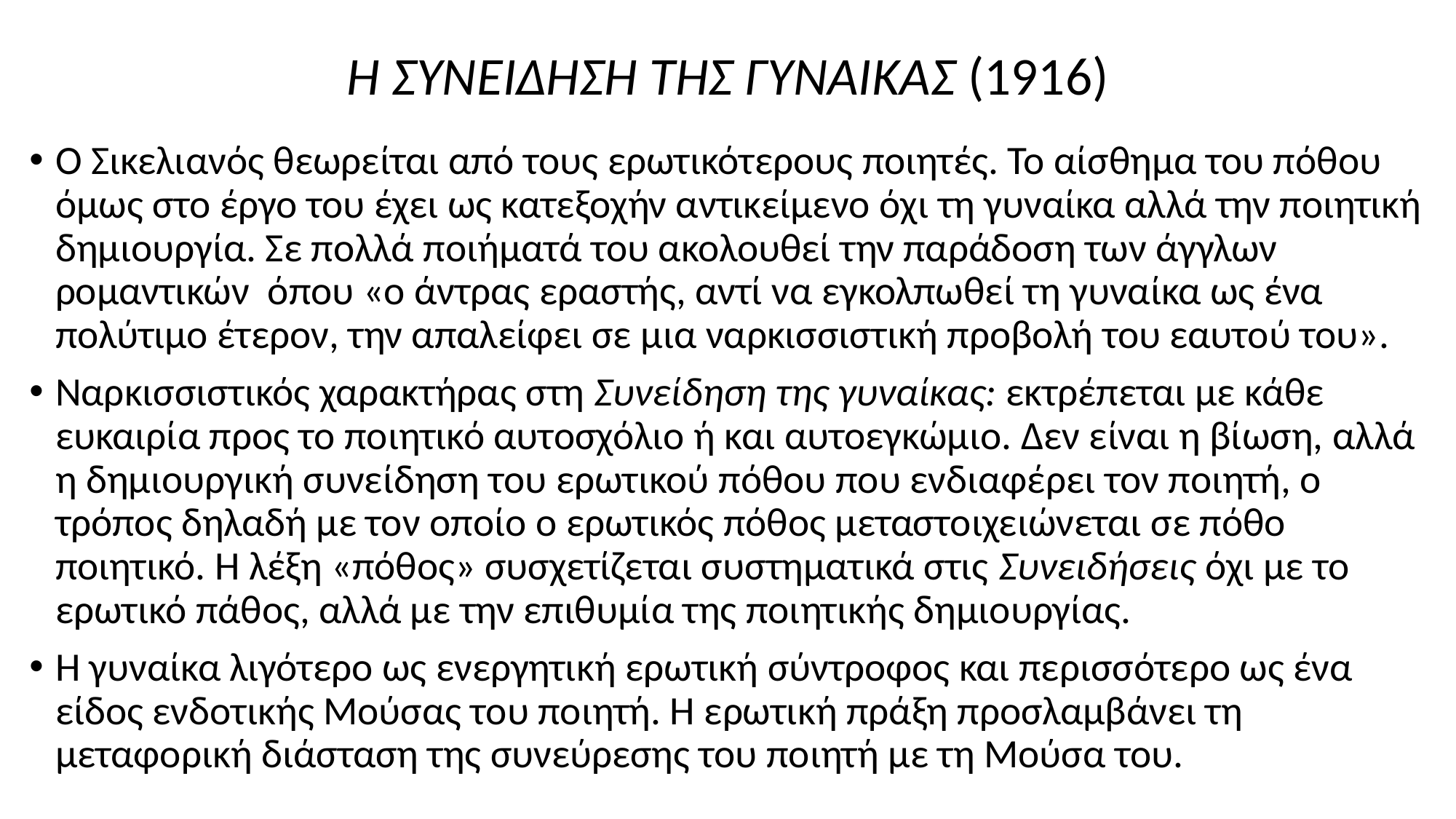

# Η ΣΥΝΕΙΔΗΣΗ ΤΗΣ ΓΥΝΑΙΚΑΣ (1916)
Ο Σικελιανός θεωρείται από τους ερωτικότερους ποιητές. Το αίσθημα του πόθου όμως στο έργο του έχει ως κατεξοχήν αντικείμενο όχι τη γυναίκα αλλά την ποιητική δημιουργία. Σε πολλά ποιήματά του ακολουθεί την παράδοση των άγγλων ρομαντικών  όπου «ο άντρας εραστής, αντί να εγκολπωθεί τη γυναίκα ως ένα πολύτιμο έτερον, την απαλείφει σε μια ναρκισσιστική προβολή του εαυτού του».
Ναρκισσιστικός χαρακτήρας στη Συνείδηση της γυναίκας: εκτρέπεται με κάθε ευκαιρία προς το ποιητικό αυτοσχόλιο ή και αυτοεγκώμιο. Δεν είναι η βίωση, αλλά η δημιουργική συνείδηση του ερωτικού πόθου που ενδιαφέρει τον ποιητή, ο τρόπος δηλαδή με τον οποίο ο ερωτικός πόθος μεταστοιχειώνεται σε πόθο ποιητικό. Η λέξη «πόθος» συσχετίζεται συστηματικά στις Συνειδήσεις όχι με το ερωτικό πάθος, αλλά με την επιθυμία της ποιητικής δημιουργίας.
Η γυναίκα λιγότερο ως ενεργητική ερωτική σύντροφος και περισσότερο ως ένα είδος ενδοτικής Μούσας του ποιητή. Η ερωτική πράξη προσλαμβάνει τη μεταφορική διάσταση της συνεύρεσης του ποιητή με τη Μούσα του.